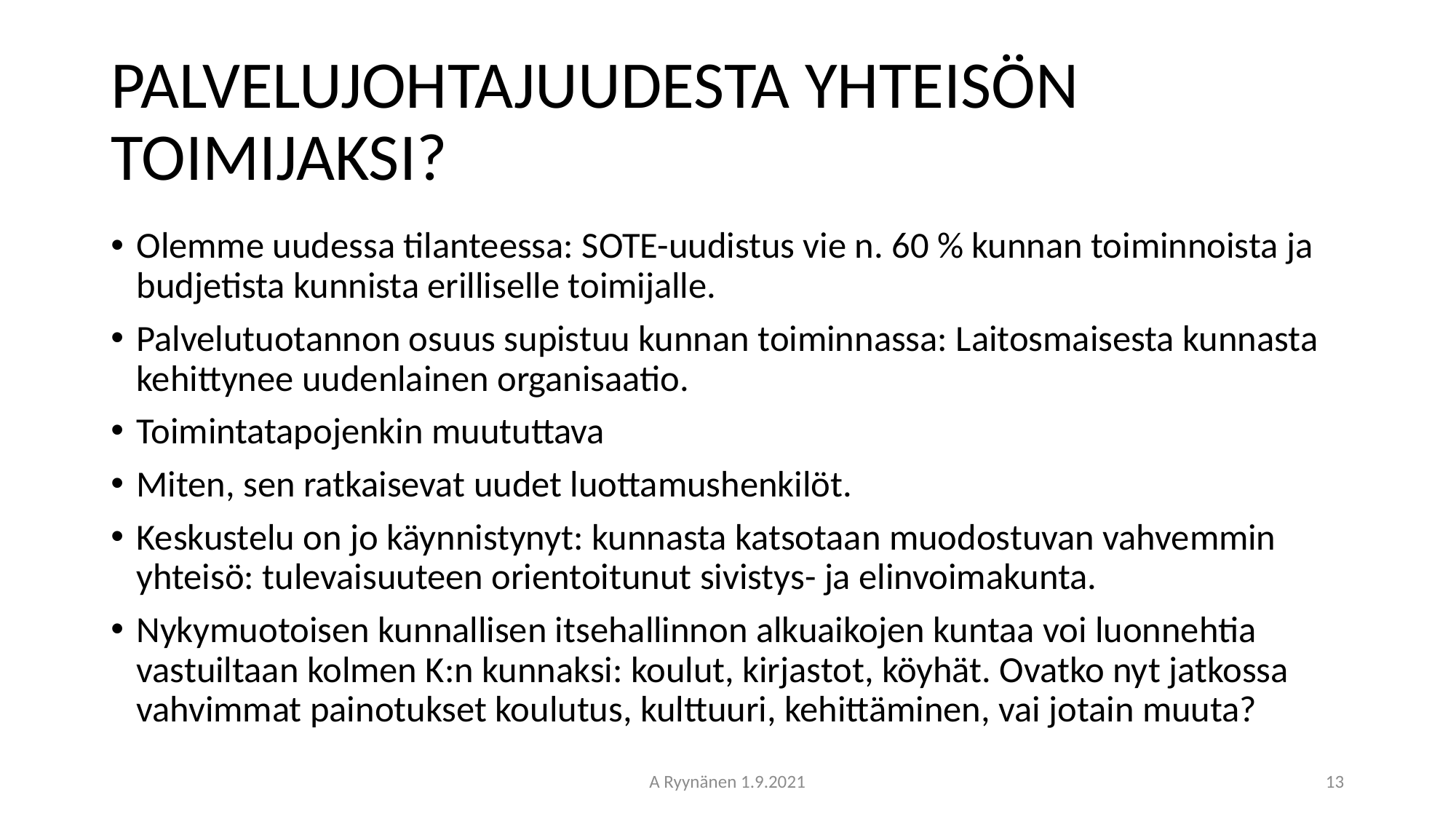

# PALVELUJOHTAJUUDESTA YHTEISÖN TOIMIJAKSI?
Olemme uudessa tilanteessa: SOTE-uudistus vie n. 60 % kunnan toiminnoista ja budjetista kunnista erilliselle toimijalle.
Palvelutuotannon osuus supistuu kunnan toiminnassa: Laitosmaisesta kunnasta kehittynee uudenlainen organisaatio.
Toimintatapojenkin muututtava
Miten, sen ratkaisevat uudet luottamushenkilöt.
Keskustelu on jo käynnistynyt: kunnasta katsotaan muodostuvan vahvemmin yhteisö: tulevaisuuteen orientoitunut sivistys- ja elinvoimakunta.
Nykymuotoisen kunnallisen itsehallinnon alkuaikojen kuntaa voi luonnehtia vastuiltaan kolmen K:n kunnaksi: koulut, kirjastot, köyhät. Ovatko nyt jatkossa vahvimmat painotukset koulutus, kulttuuri, kehittäminen, vai jotain muuta?

A Ryynänen 1.9.2021
13